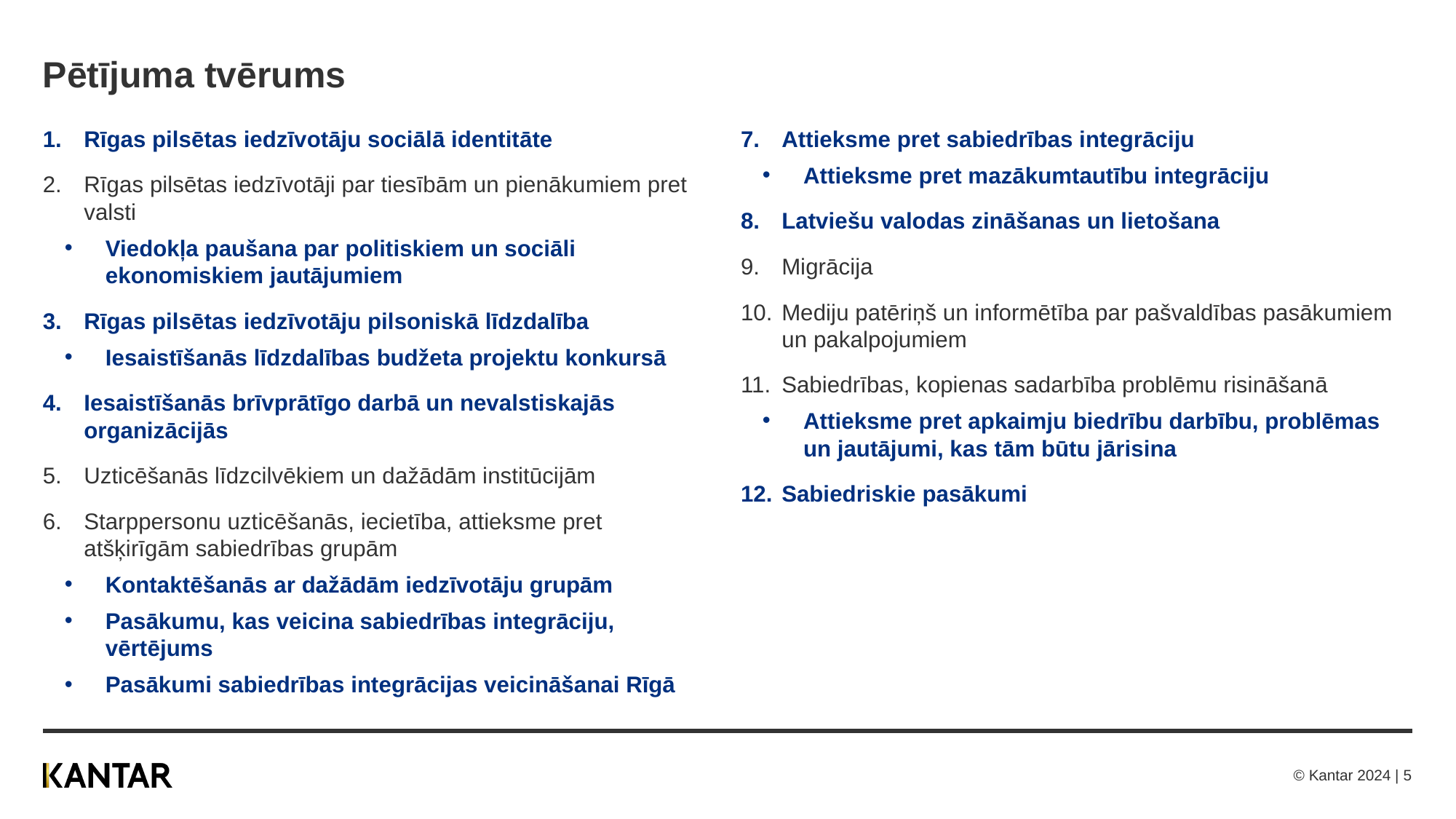

# Pētījuma tvērums
Rīgas pilsētas iedzīvotāju sociālā identitāte
Rīgas pilsētas iedzīvotāji par tiesībām un pienākumiem pret valsti
Viedokļa paušana par politiskiem un sociāli ekonomiskiem jautājumiem
Rīgas pilsētas iedzīvotāju pilsoniskā līdzdalība
Iesaistīšanās līdzdalības budžeta projektu konkursā
Iesaistīšanās brīvprātīgo darbā un nevalstiskajās organizācijās
Uzticēšanās līdzcilvēkiem un dažādām institūcijām
Starppersonu uzticēšanās, iecietība, attieksme pret atšķirīgām sabiedrības grupām
Kontaktēšanās ar dažādām iedzīvotāju grupām
Pasākumu, kas veicina sabiedrības integrāciju, vērtējums
Pasākumi sabiedrības integrācijas veicināšanai Rīgā
Attieksme pret sabiedrības integrāciju
Attieksme pret mazākumtautību integrāciju
Latviešu valodas zināšanas un lietošana
Migrācija
Mediju patēriņš un informētība par pašvaldības pasākumiem un pakalpojumiem
Sabiedrības, kopienas sadarbība problēmu risināšanā
Attieksme pret apkaimju biedrību darbību, problēmas un jautājumi, kas tām būtu jārisina
Sabiedriskie pasākumi

© Kantar 2024 | 5